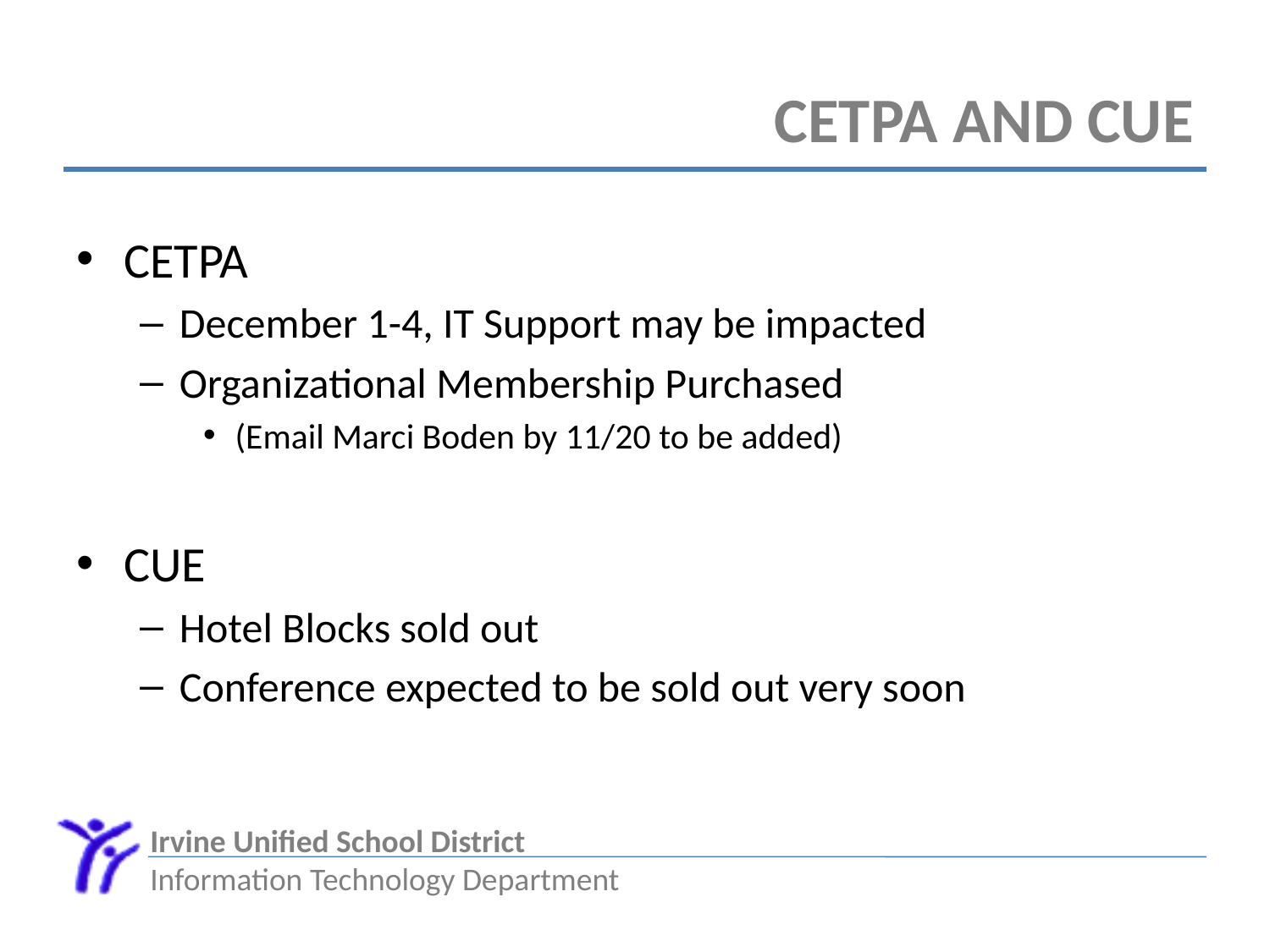

# CETPA and CUE
CETPA
December 1-4, IT Support may be impacted
Organizational Membership Purchased
(Email Marci Boden by 11/20 to be added)

CUE
Hotel Blocks sold out
Conference expected to be sold out very soon